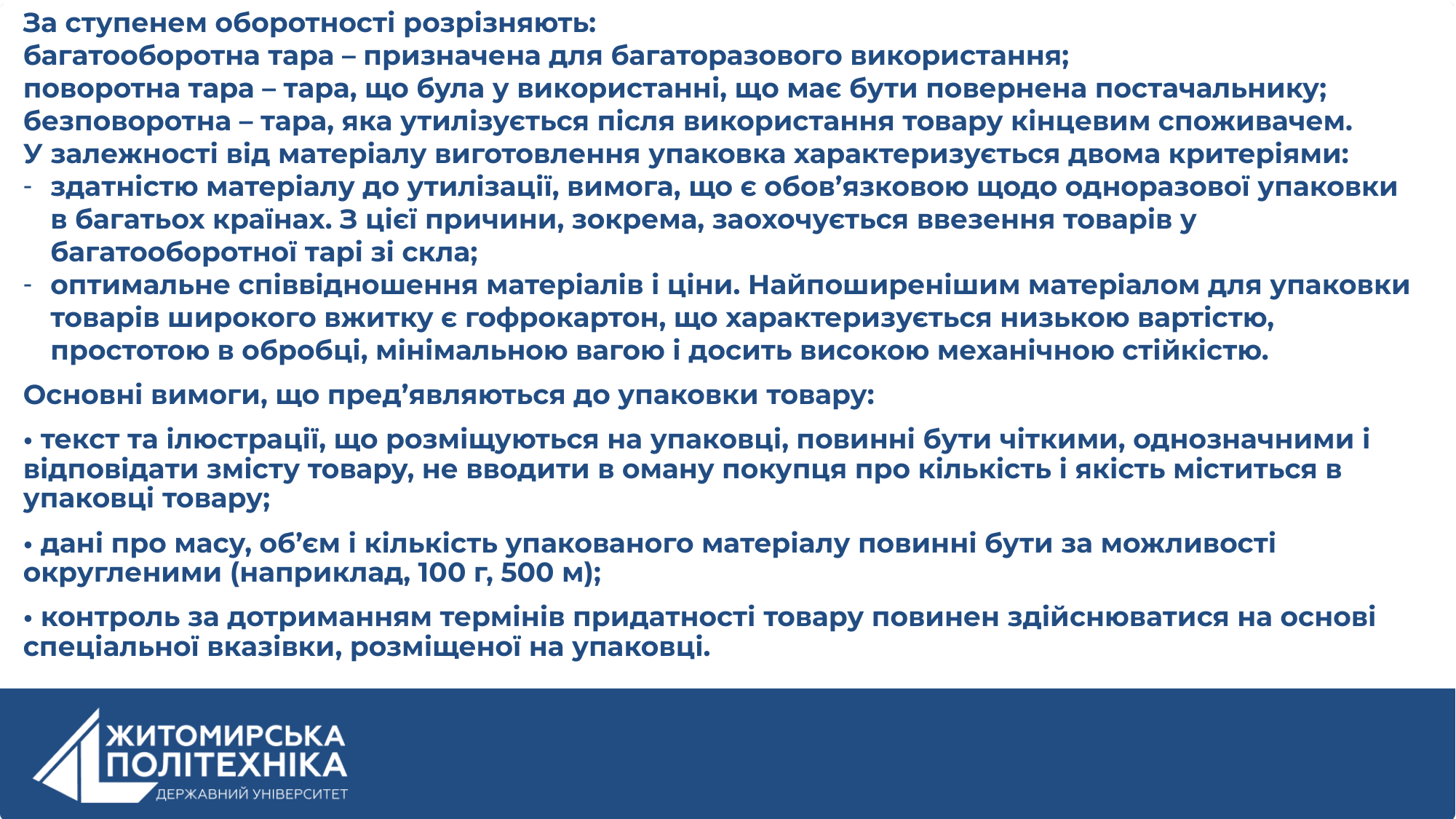

За ступенем оборотності розрізняють:
багатооборотна тара – призначена для багаторазового використання;
поворотна тара – тара, що була у використанні, що має бути повернена постачальнику;
безповоротна – тара, яка утилізується після використання товару кінцевим споживачем.
У залежності від матеріалу виготовлення упаковка характеризується двома критеріями:
здатністю матеріалу до утилізації, вимога, що є обов’язковою щодо одноразової упаковки в багатьох країнах. З цієї причини, зокрема, заохочується ввезення товарів у багатооборотної тарі зі скла;
оптимальне співвідношення матеріалів і ціни. Найпоширенішим матеріалом для упаковки товарів широкого вжитку є гофрокартон, що характеризується низькою вартістю, простотою в обробці, мінімальною вагою і досить високою механічною стійкістю.
Основні вимоги, що пред’являються до упаковки товару:
• текст та ілюстрації, що розміщуються на упаковці, повинні бути чіткими, однозначними і відповідати змісту товару, не вводити в оману покупця про кількість і якість міститься в упаковці товару;
• дані про масу, об’єм і кількість упакованого матеріалу повинні бути за можливості округленими (наприклад, 100 г, 500 м);
• контроль за дотриманням термінів придатності товару повинен здійснюватися на основі спеціальної вказівки, розміщеної на упаковці.